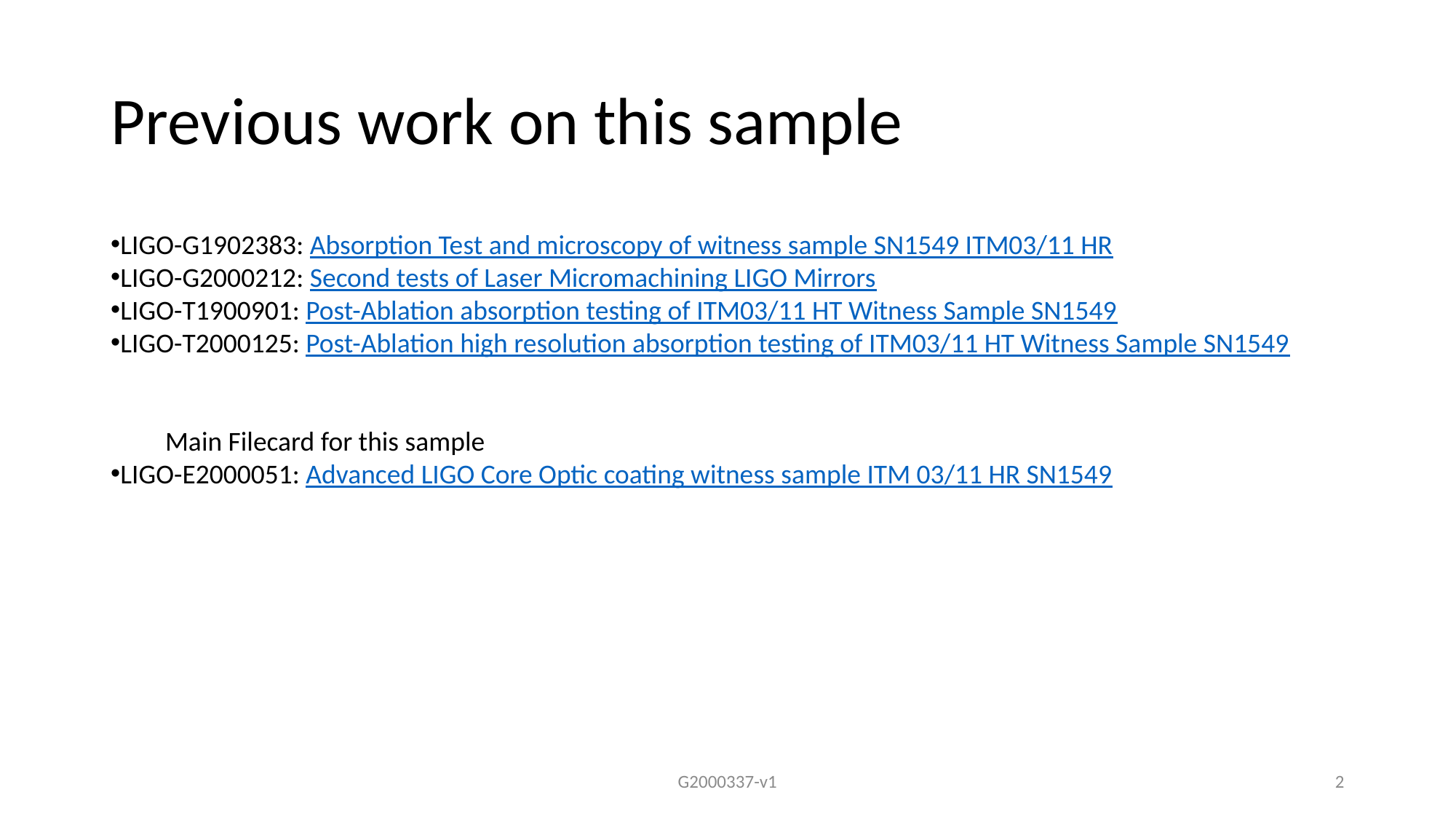

# Previous work on this sample
LIGO-G1902383: Absorption Test and microscopy of witness sample SN1549 ITM03/11 HR
LIGO-G2000212: Second tests of Laser Micromachining LIGO Mirrors
LIGO-T1900901: Post-Ablation absorption testing of ITM03/11 HT Witness Sample SN1549
LIGO-T2000125: Post-Ablation high resolution absorption testing of ITM03/11 HT Witness Sample SN1549

Main Filecard for this sample
LIGO-E2000051: Advanced LIGO Core Optic coating witness sample ITM 03/11 HR SN1549
G2000337-v1
2